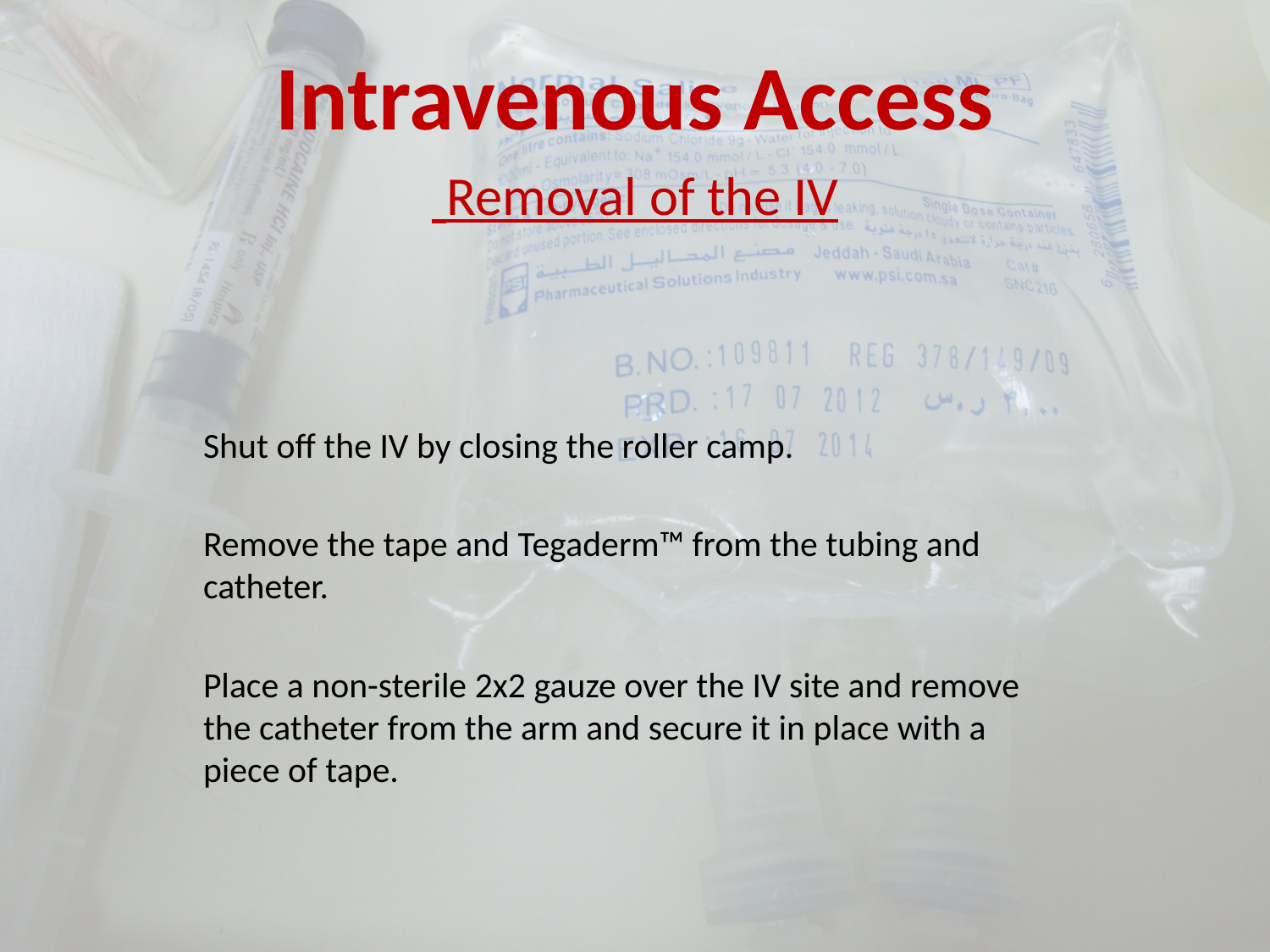

# Intravenous Access Removal of the IV

Shut off the IV by closing the roller camp.

Remove the tape and Tegaderm™ from the tubing and catheter.

Place a non-sterile 2x2 gauze over the IV site and remove the catheter from the arm and secure it in place with a piece of tape.